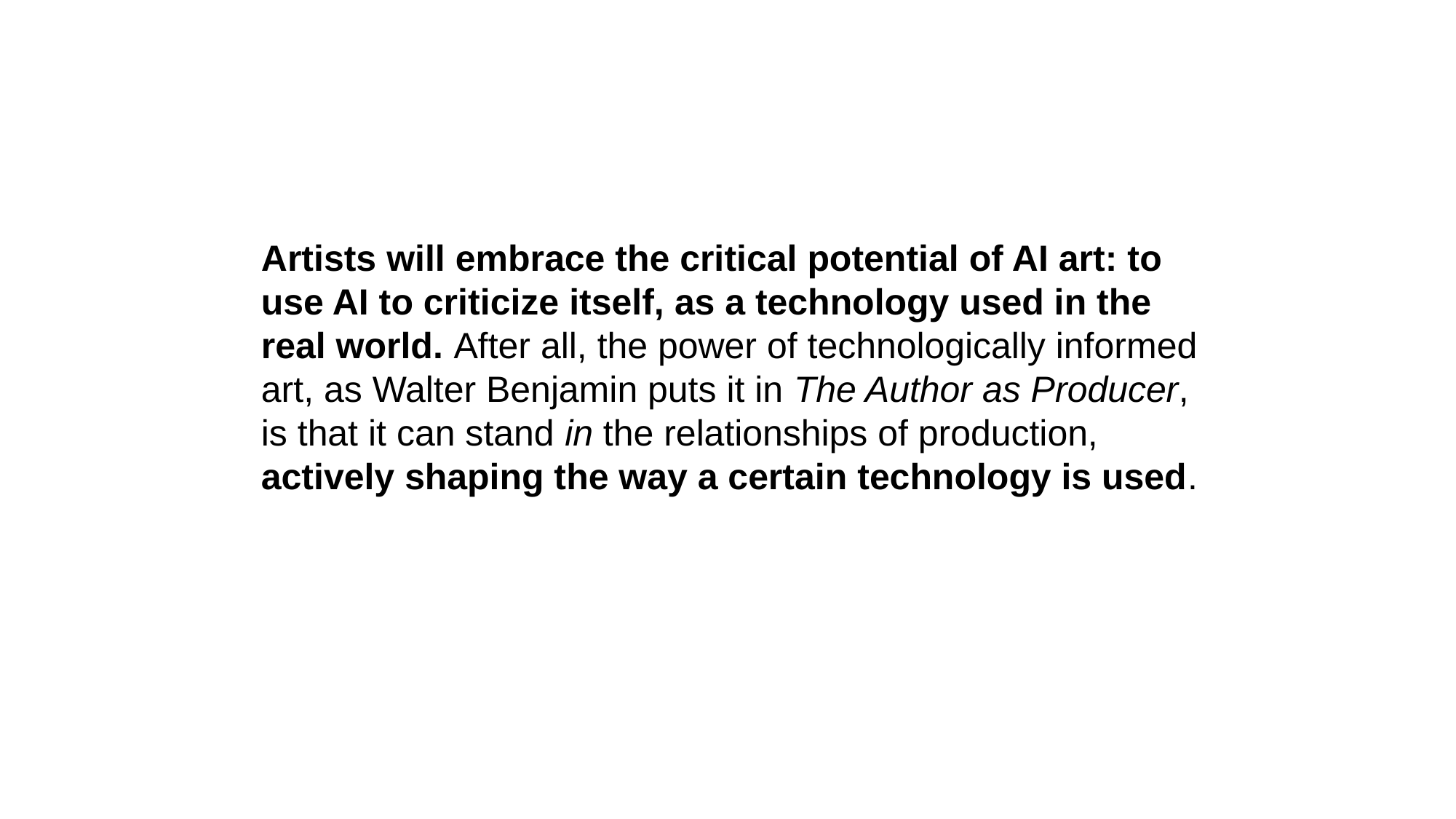

Artists will embrace the critical potential of AI art: to use AI to criticize itself, as a technology used in the real world. After all, the power of technologically informed art, as Walter Benjamin puts it in The Author as Producer, is that it can stand in the relationships of production, actively shaping the way a certain technology is used.